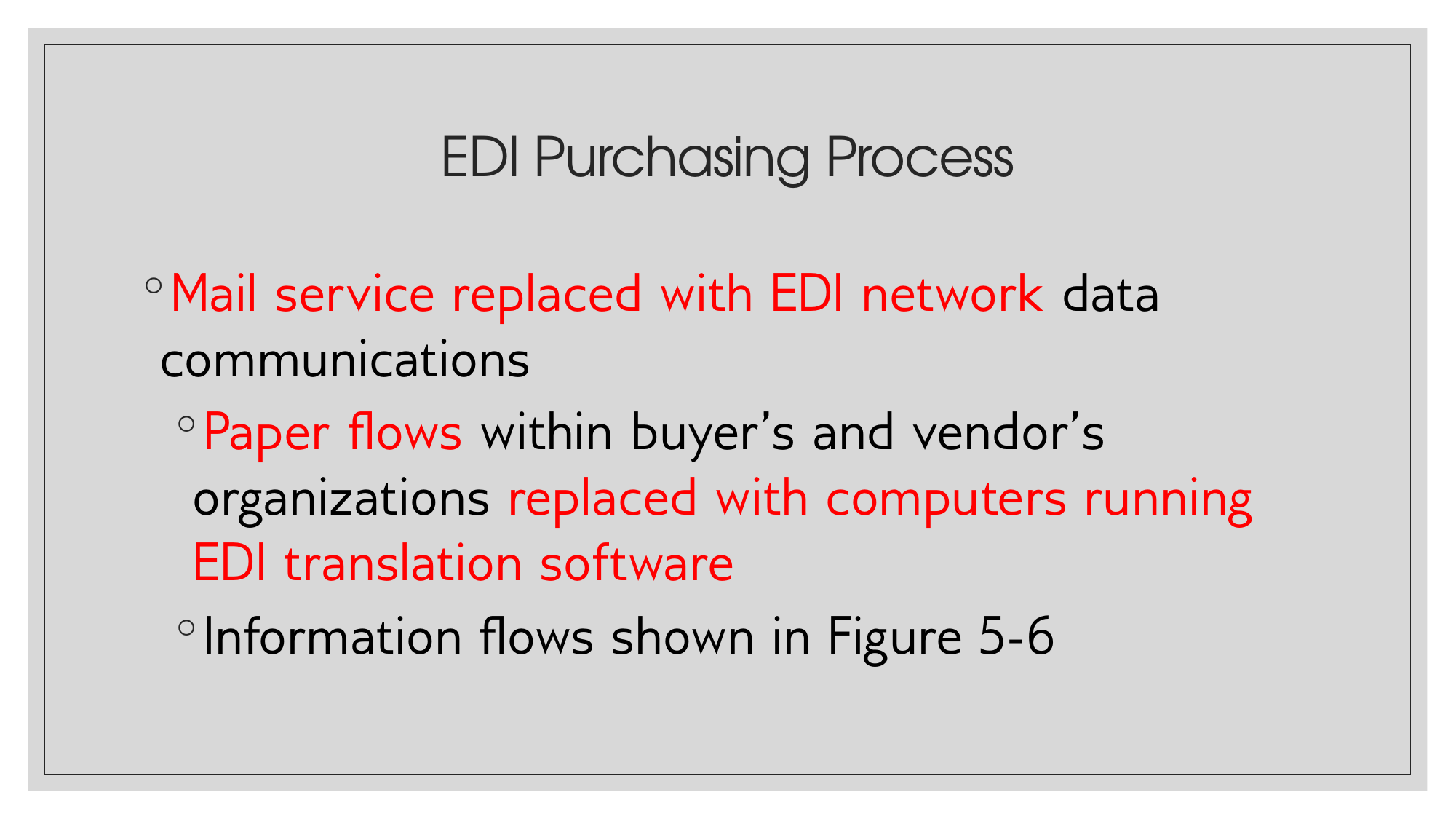

# EDI Purchasing Process
Mail service replaced with EDI network data communications
Paper flows within buyer’s and vendor’s organizations replaced with computers running EDI translation software
Information flows shown in Figure 5-6